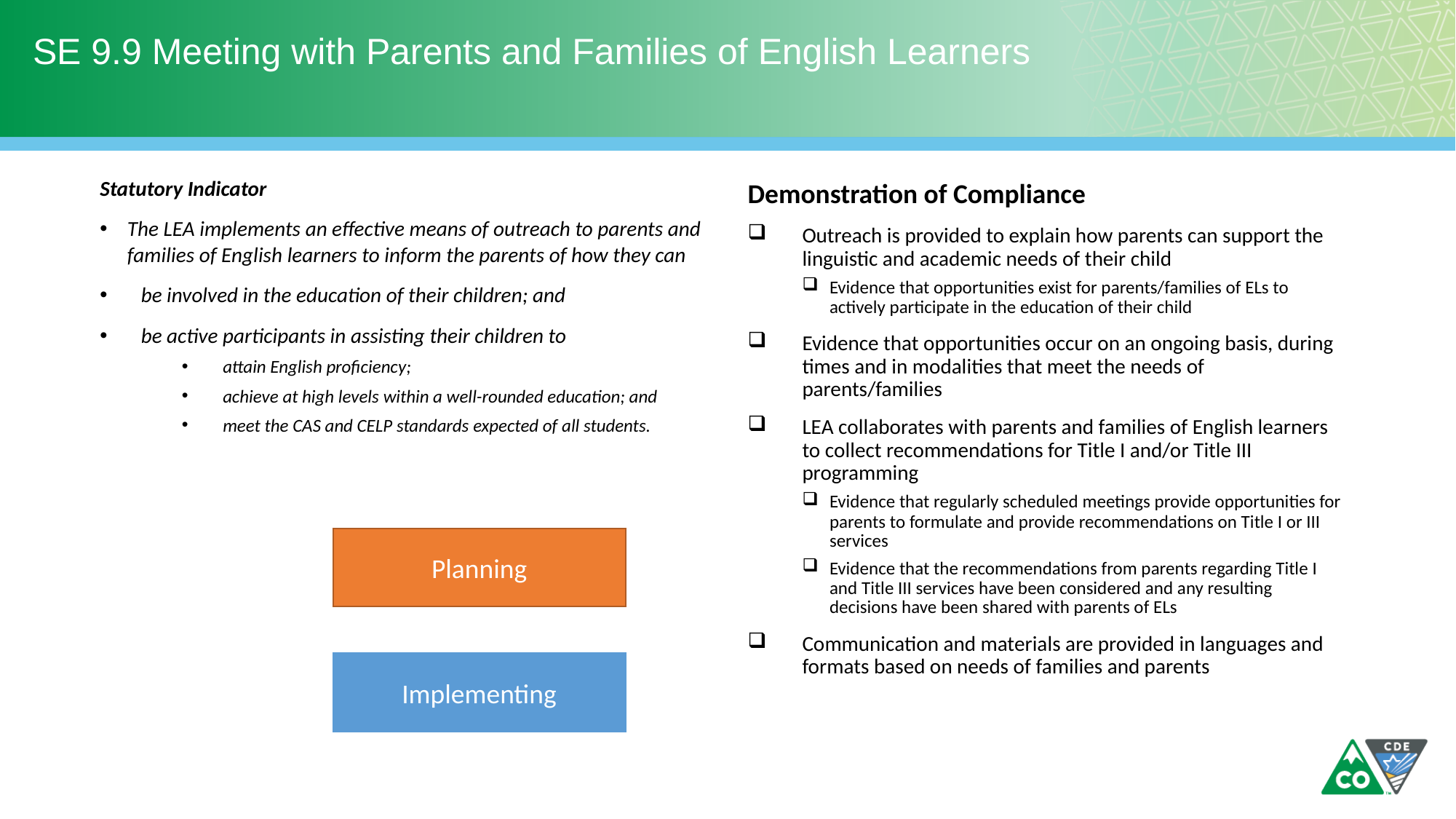

# SE 9.9 Meeting with Parents and Families of English Learners
Demonstration of Compliance
Outreach is provided to explain how parents can support the linguistic and academic needs of their child
Evidence that opportunities exist for parents/families of ELs to actively participate in the education of their child
Evidence that opportunities occur on an ongoing basis, during times and in modalities that meet the needs of parents/families
LEA collaborates with parents and families of English learners to collect recommendations for Title I and/or Title III programming
Evidence that regularly scheduled meetings provide opportunities for parents to formulate and provide recommendations on Title I or III services
Evidence that the recommendations from parents regarding Title I and Title III services have been considered and any resulting decisions have been shared with parents of ELs
Communication and materials are provided in languages and formats based on needs of families and parents

Statutory Indicator
The LEA implements an effective means of outreach to parents and families of English learners to inform the parents of how they can
be involved in the education of their children; and
be active participants in assisting their children to
attain English proficiency;
achieve at high levels within a well-rounded education; and
meet the CAS and CELP standards expected of all students.
Planning
Implementing